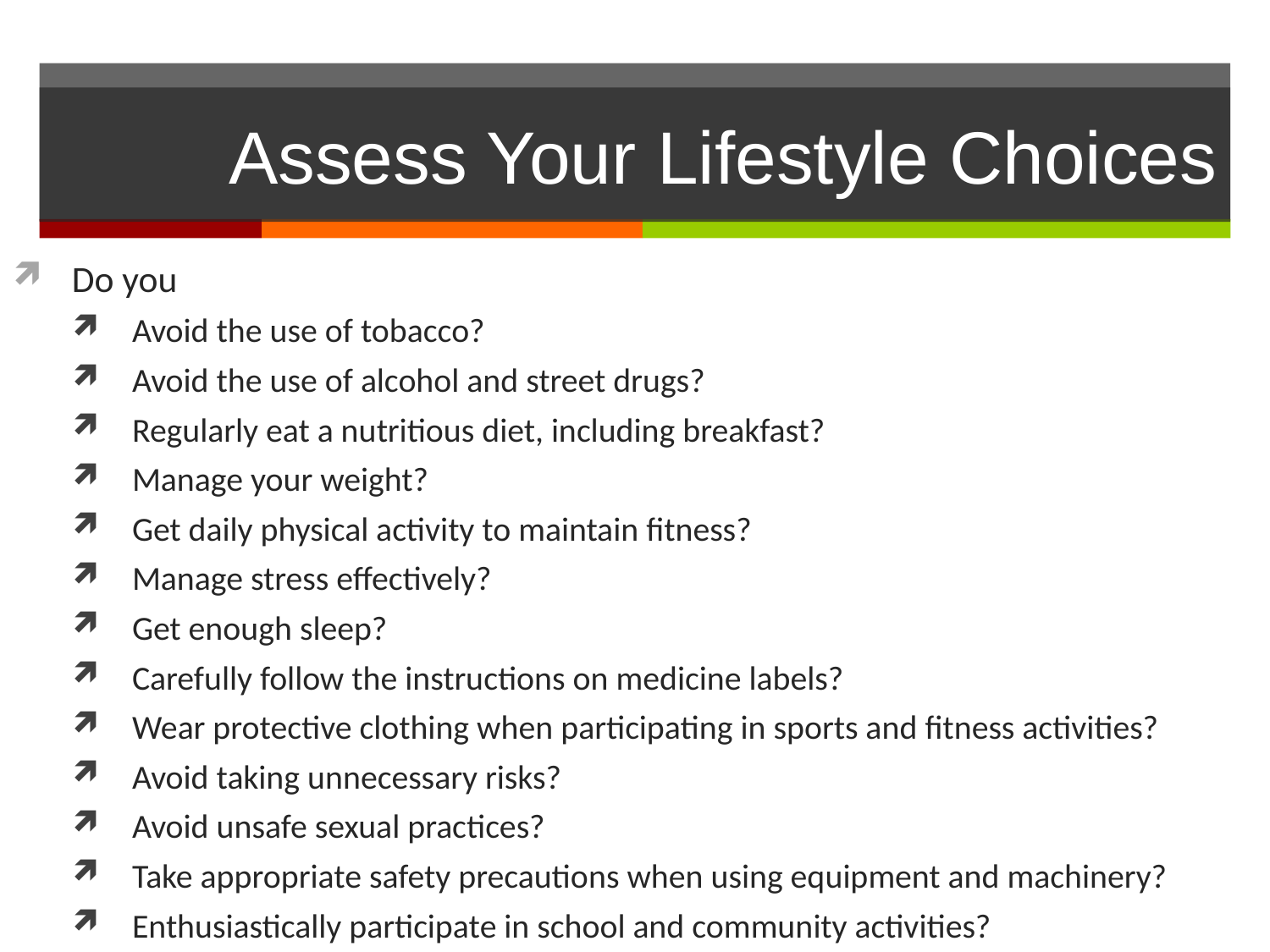

# Assess Your Lifestyle Choices
Do you
Avoid the use of tobacco?
Avoid the use of alcohol and street drugs?
Regularly eat a nutritious diet, including breakfast?
Manage your weight?
Get daily physical activity to maintain fitness?
Manage stress effectively?
Get enough sleep?
Carefully follow the instructions on medicine labels?
Wear protective clothing when participating in sports and fitness activities?
Avoid taking unnecessary risks?
Avoid unsafe sexual practices?
Take appropriate safety precautions when using equipment and machinery?
Enthusiastically participate in school and community activities?